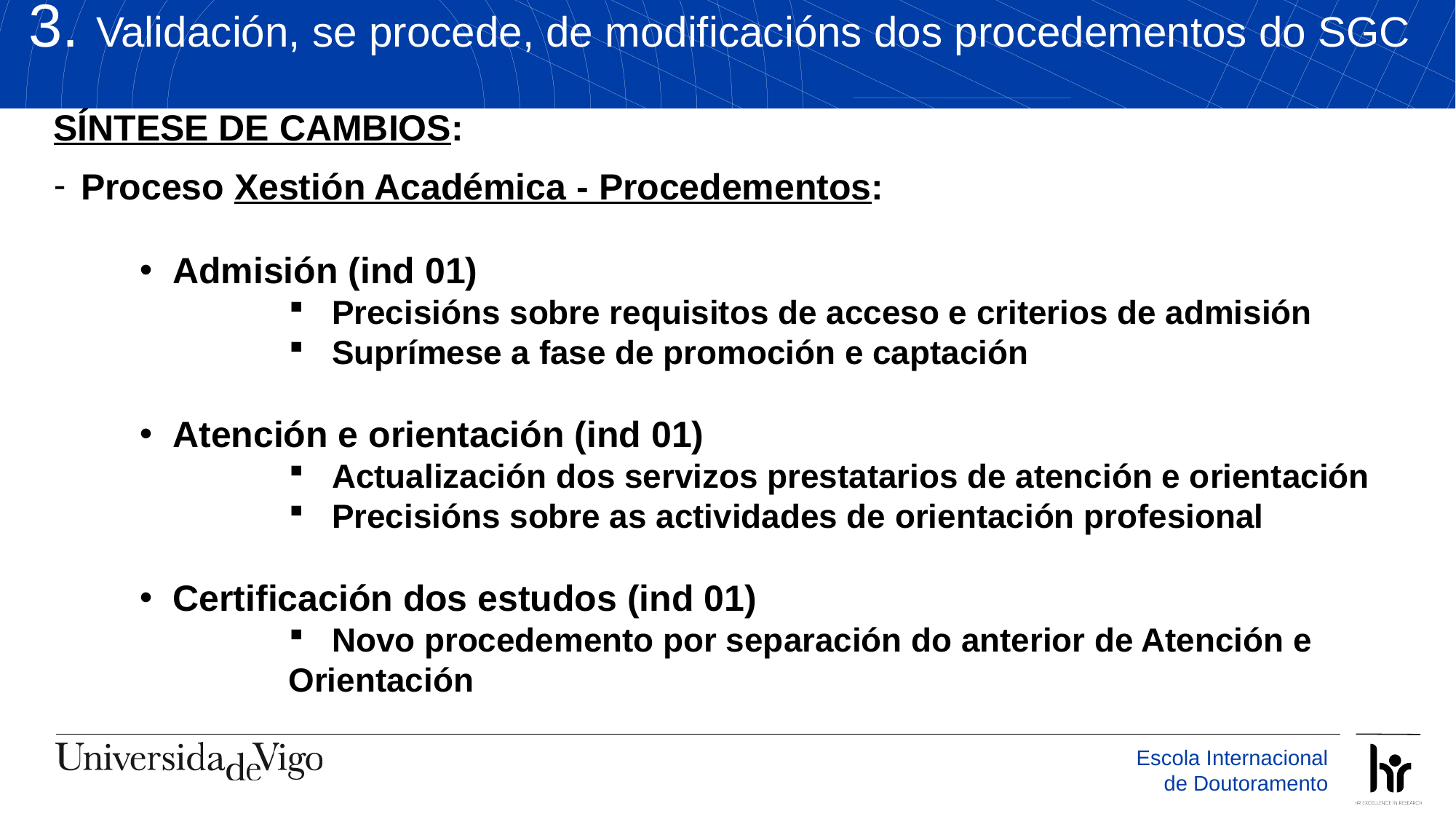

3. Validación, se procede, de modificacións dos procedementos do SGC
SÍNTESE DE CAMBIOS:
Proceso Xestión Académica - Procedementos:

  Admisión (ind 01)
   Precisións sobre requisitos de acceso e criterios de admisión
   Suprímese a fase de promoción e captación

  Atención e orientación (ind 01)
   Actualización dos servizos prestatarios de atención e orientación
   Precisións sobre as actividades de orientación profesional

  Certificación dos estudos (ind 01)
   Novo procedemento por separación do anterior de Atención e Orientación